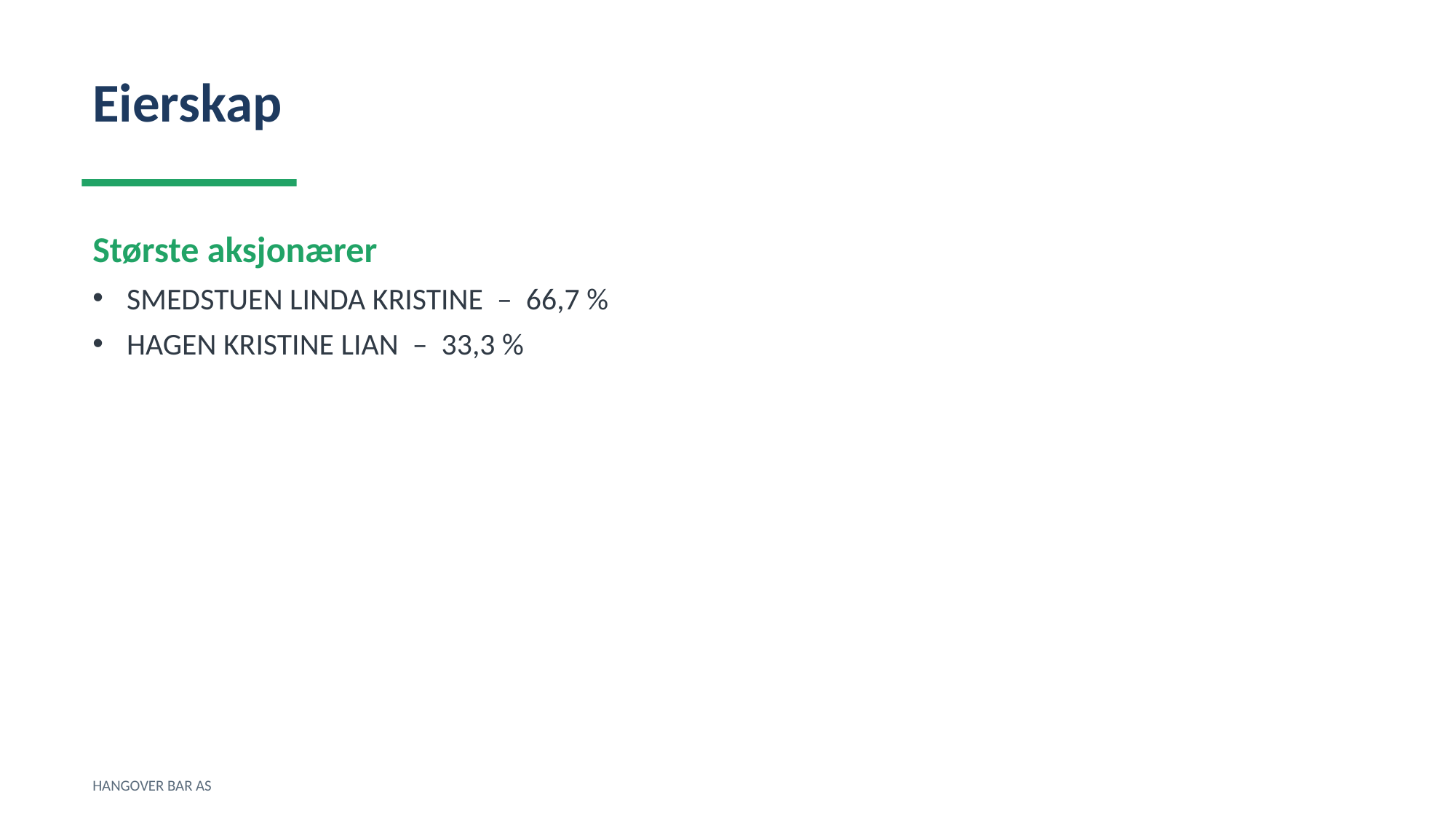

Eierskap

Største aksjonærer
SMEDSTUEN LINDA KRISTINE  –  66,7 %
HAGEN KRISTINE LIAN  –  33,3 %
HANGOVER BAR AS